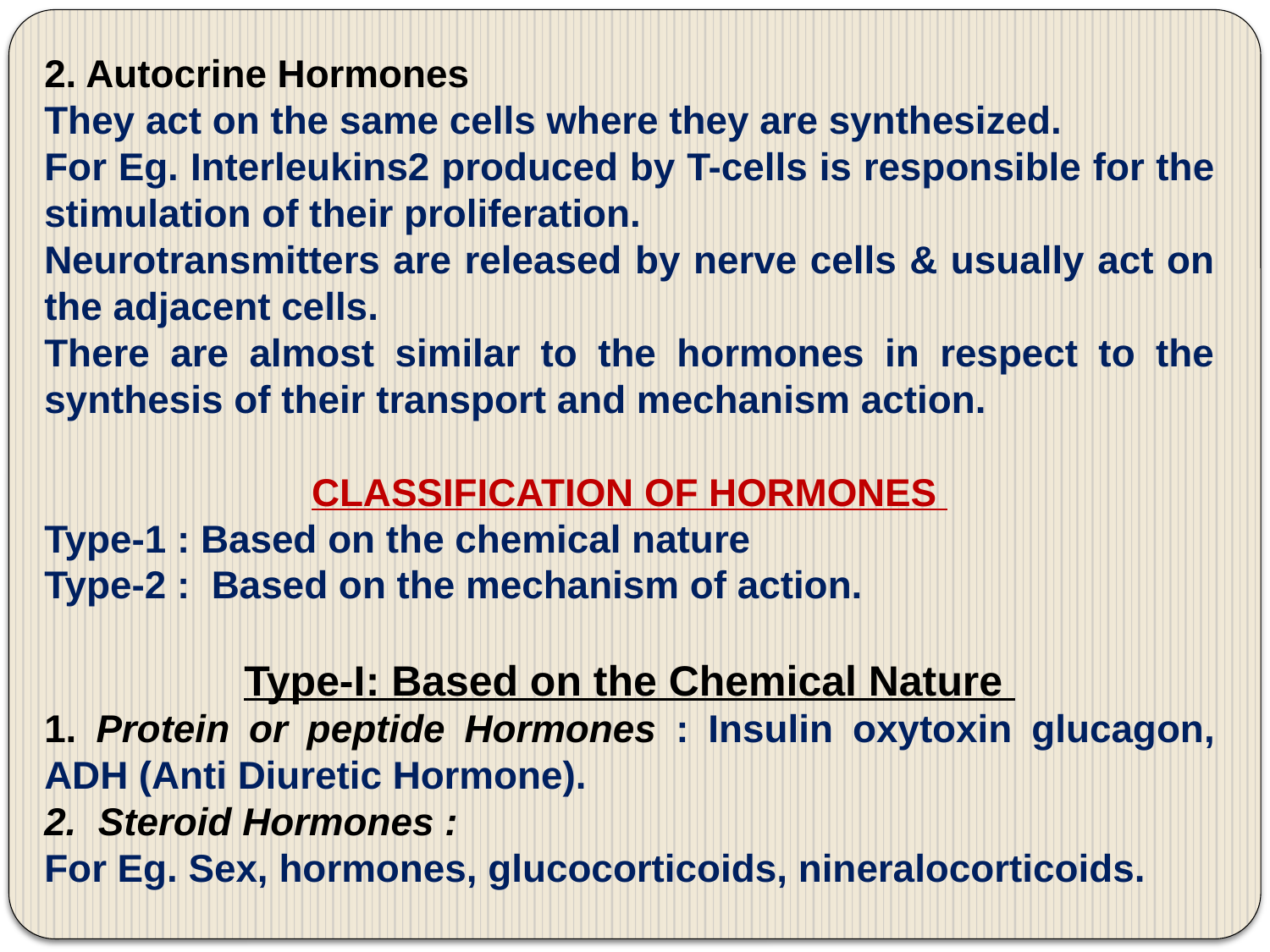

2. Autocrine Hormones
They act on the same cells where they are synthesized.
For Eg. Interleukins2 produced by T-cells is responsible for the stimulation of their proliferation.
Neurotransmitters are released by nerve cells & usually act on the adjacent cells.
There are almost similar to the hormones in respect to the synthesis of their transport and mechanism action.

CLASSIFICATION OF HORMONES
Type-1 : Based on the chemical nature
Type-2 :  Based on the mechanism of action.

Type-I: Based on the Chemical Nature
1. Protein or peptide Hormones : Insulin oxytoxin glucagon, ADH (Anti Diuretic Hormone).
2.  Steroid Hormones :
For Eg. Sex, hormones, glucocorticoids, nineralocorticoids.